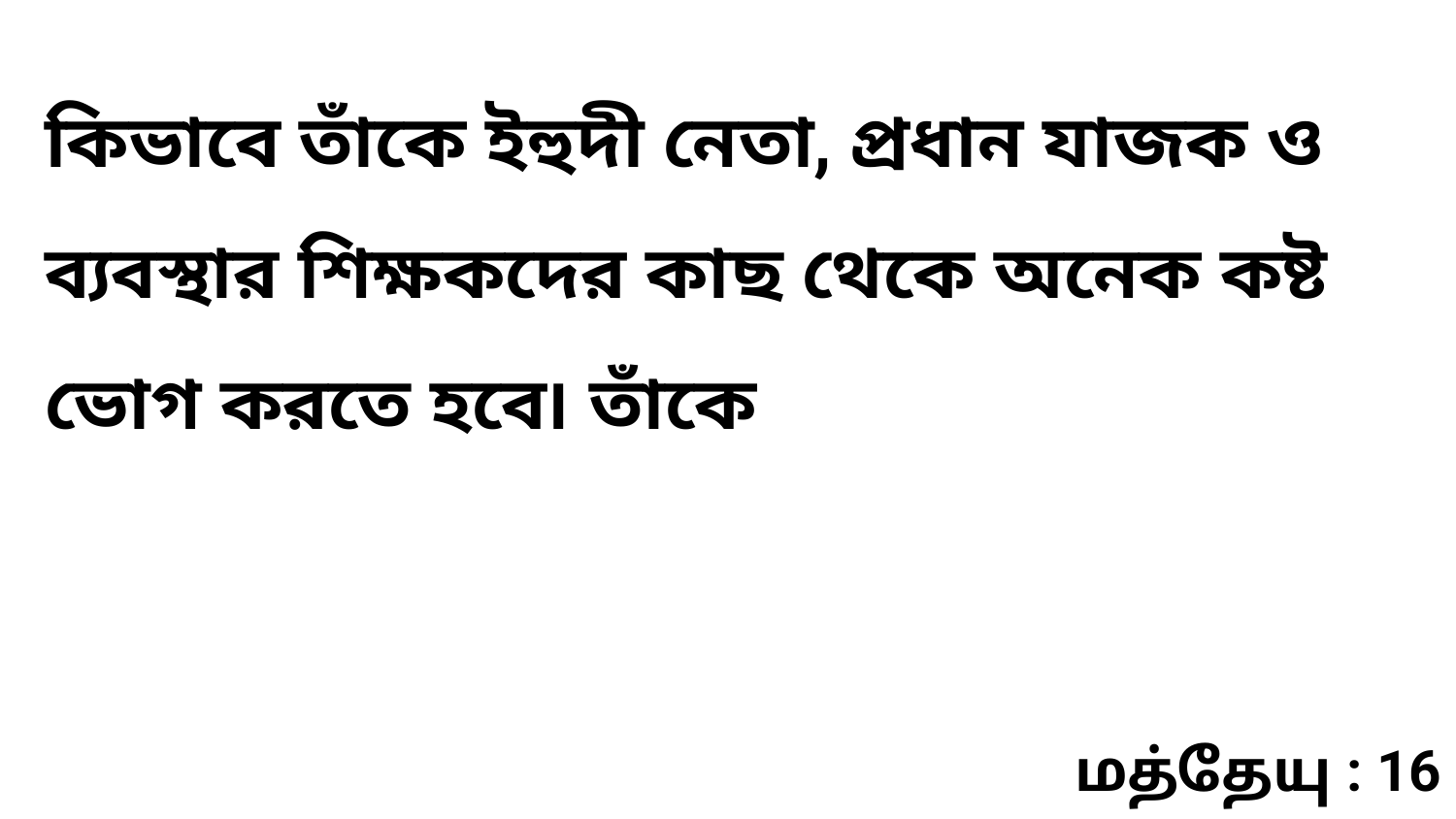

কিভাবে তাঁকে ইহুদী নেতা, প্রধান যাজক ও ব্যবস্থার শিক্ষকদের কাছ থেকে অনেক কষ্ট ভোগ করতে হবে৷ তাঁকে
மத்தேயு : 16